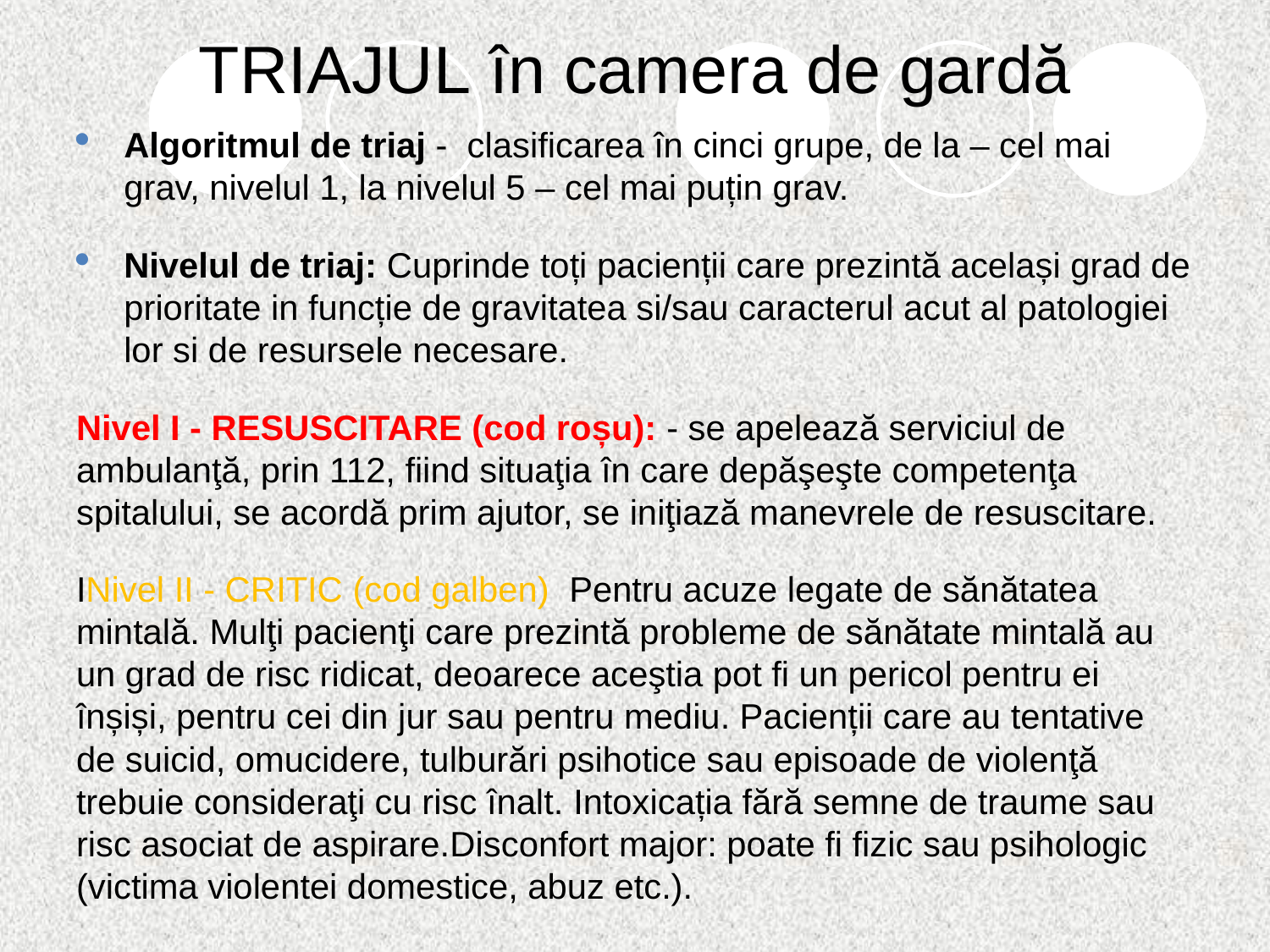

# TRIAJUL în camera de gardă
Algoritmul de triaj -  clasificarea în cinci grupe, de la – cel mai grav, nivelul 1, la nivelul 5 – cel mai puțin grav.
Nivelul de triaj: Cuprinde toți pacienții care prezintă același grad de prioritate in funcție de gravitatea si/sau caracterul acut al patologiei lor si de resursele necesare.
Nivel I - RESUSCITARE (cod roșu): - se apelează serviciul de ambulanţă, prin 112, fiind situaţia în care depăşeşte competenţa spitalului, se acordă prim ajutor, se iniţiază manevrele de resuscitare.
INivel II - CRITIC (cod galben)  Pentru acuze legate de sănătatea mintală. Mulţi pacienţi care prezintă probleme de sănătate mintală au un grad de risc ridicat, deoarece aceştia pot fi un pericol pentru ei înșiși, pentru cei din jur sau pentru mediu. Pacienții care au tentative de suicid, omucidere, tulburări psihotice sau episoade de violenţă trebuie consideraţi cu risc înalt. Intoxicația fără semne de traume sau risc asociat de aspirare.Disconfort major: poate fi fizic sau psihologic (victima violentei domestice, abuz etc.).